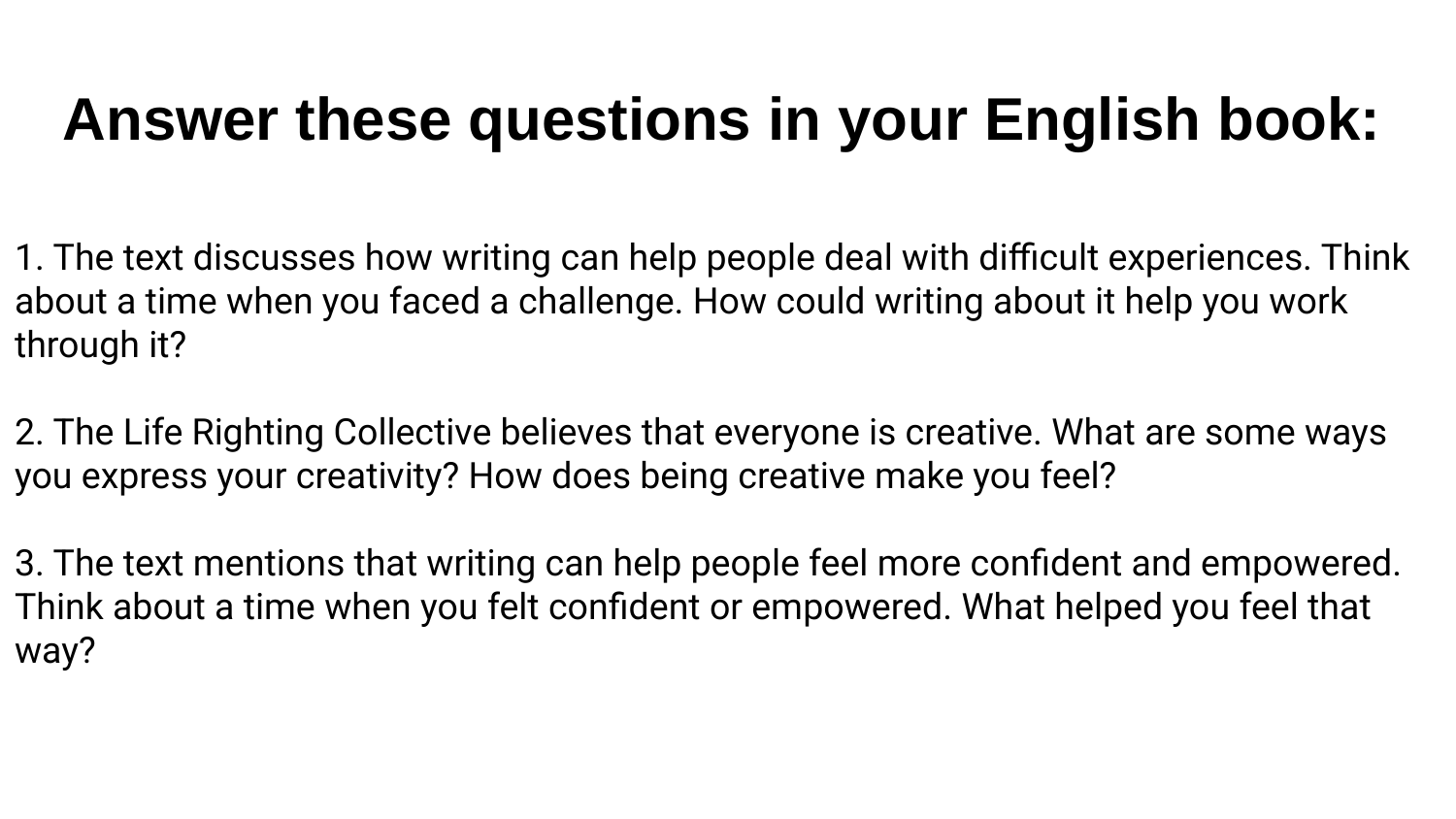

# Answer these questions in your English book:

1. The text discusses how writing can help people deal with difficult experiences. Think about a time when you faced a challenge. How could writing about it help you work through it?

2. The Life Righting Collective believes that everyone is creative. What are some ways you express your creativity? How does being creative make you feel?

3. The text mentions that writing can help people feel more confident and empowered. Think about a time when you felt confident or empowered. What helped you feel that way?